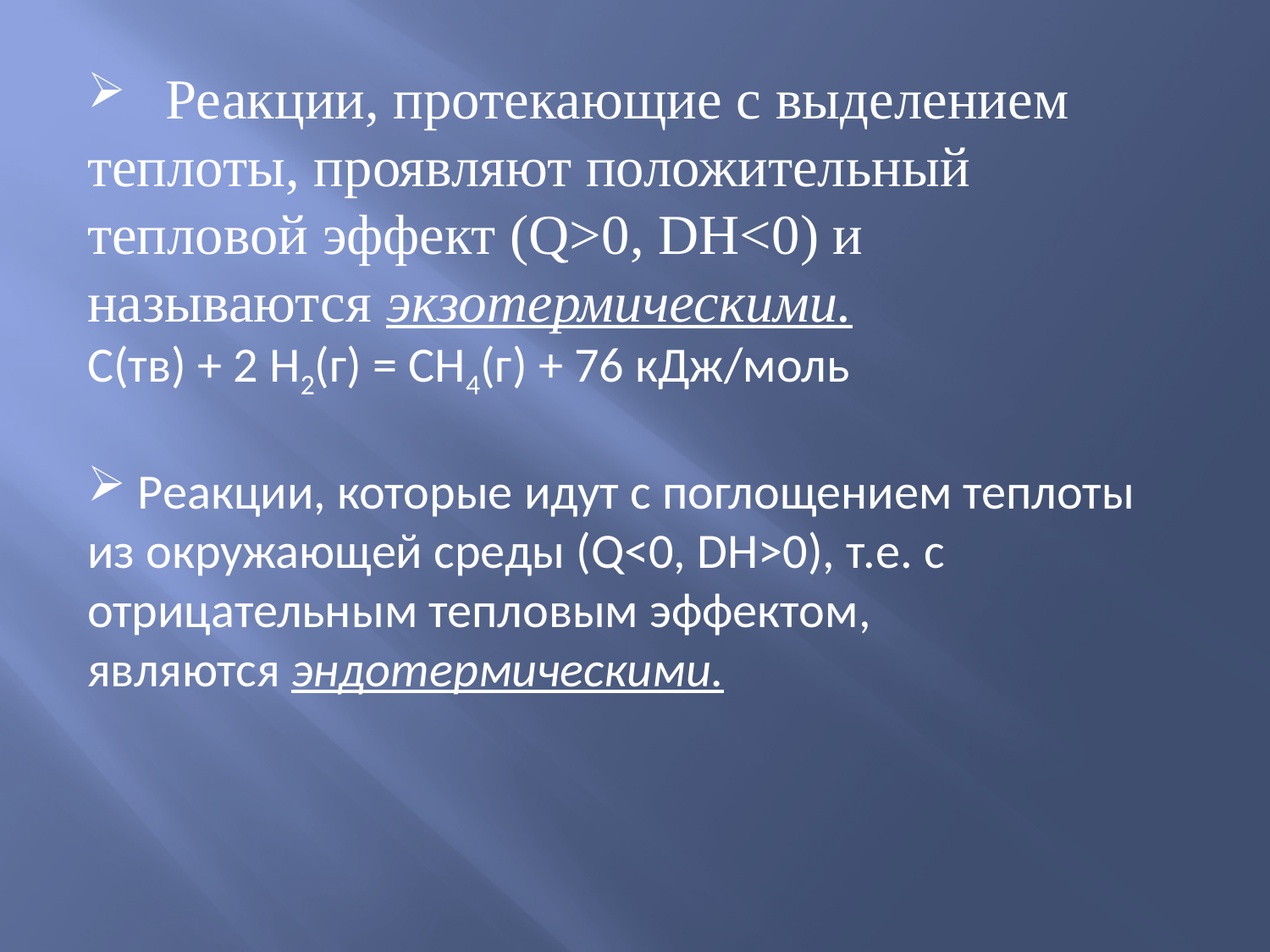

Реакции, протекающие с выделением теплоты, проявляют положительный тепловой эффект (Q>0, DH<0) и называются экзотермическими.
С(тв) + 2 H2(г) = CH4(г) + 76 кДж/моль

 Реакции, которые идут с поглощением теплоты из окружающей среды (Q<0, DH>0), т.е. с отрицательным тепловым эффектом, являются эндотермическими.